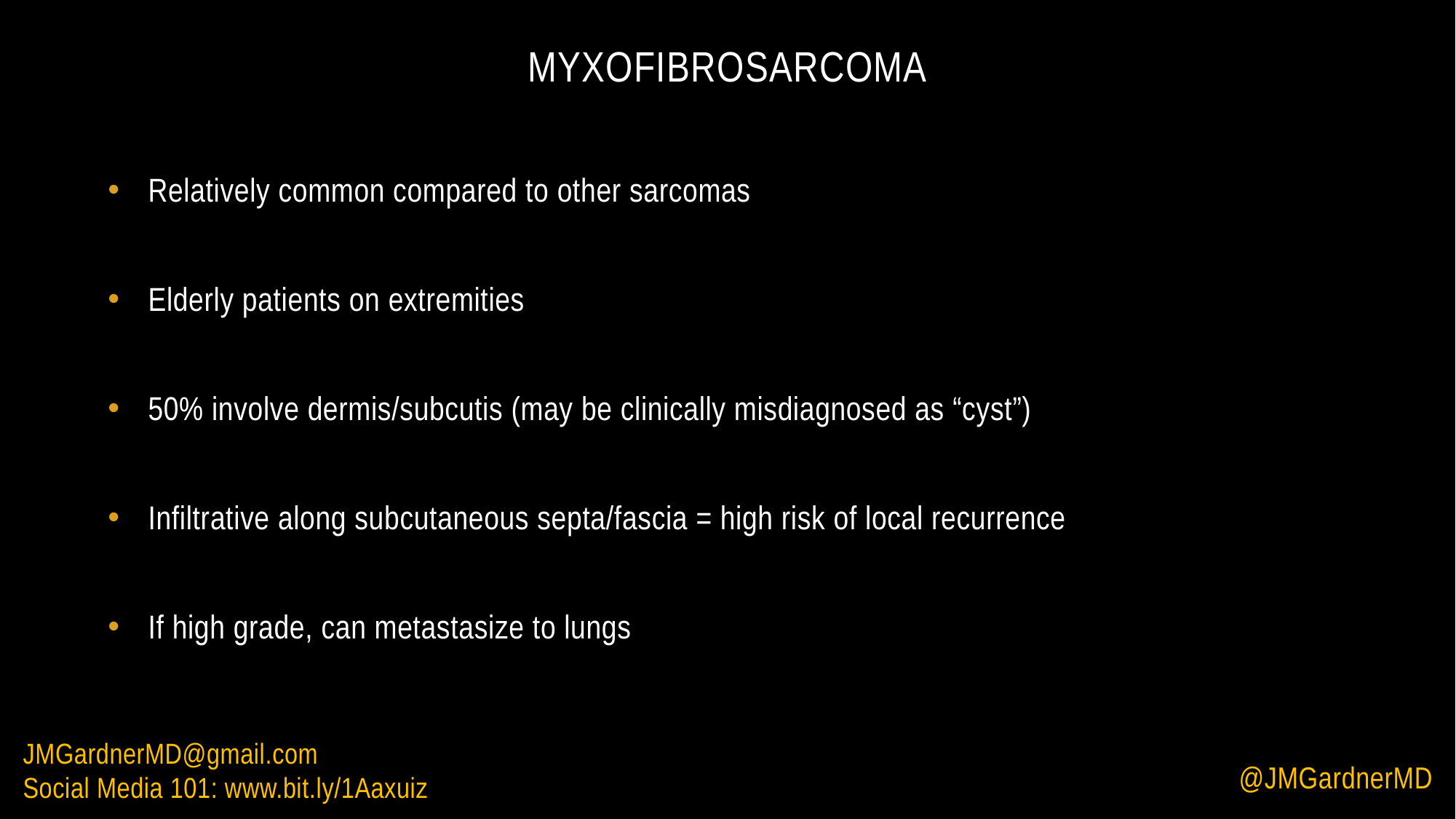

Myxofibrosarcoma
Relatively common compared to other sarcomas

Elderly patients on extremities

50% involve dermis/subcutis (may be clinically misdiagnosed as “cyst”)

Infiltrative along subcutaneous septa/fascia = high risk of local recurrence

If high grade, can metastasize to lungs
JMGardnerMD@gmail.com
Social Media 101: www.bit.ly/1Aaxuiz

@JMGardnerMD